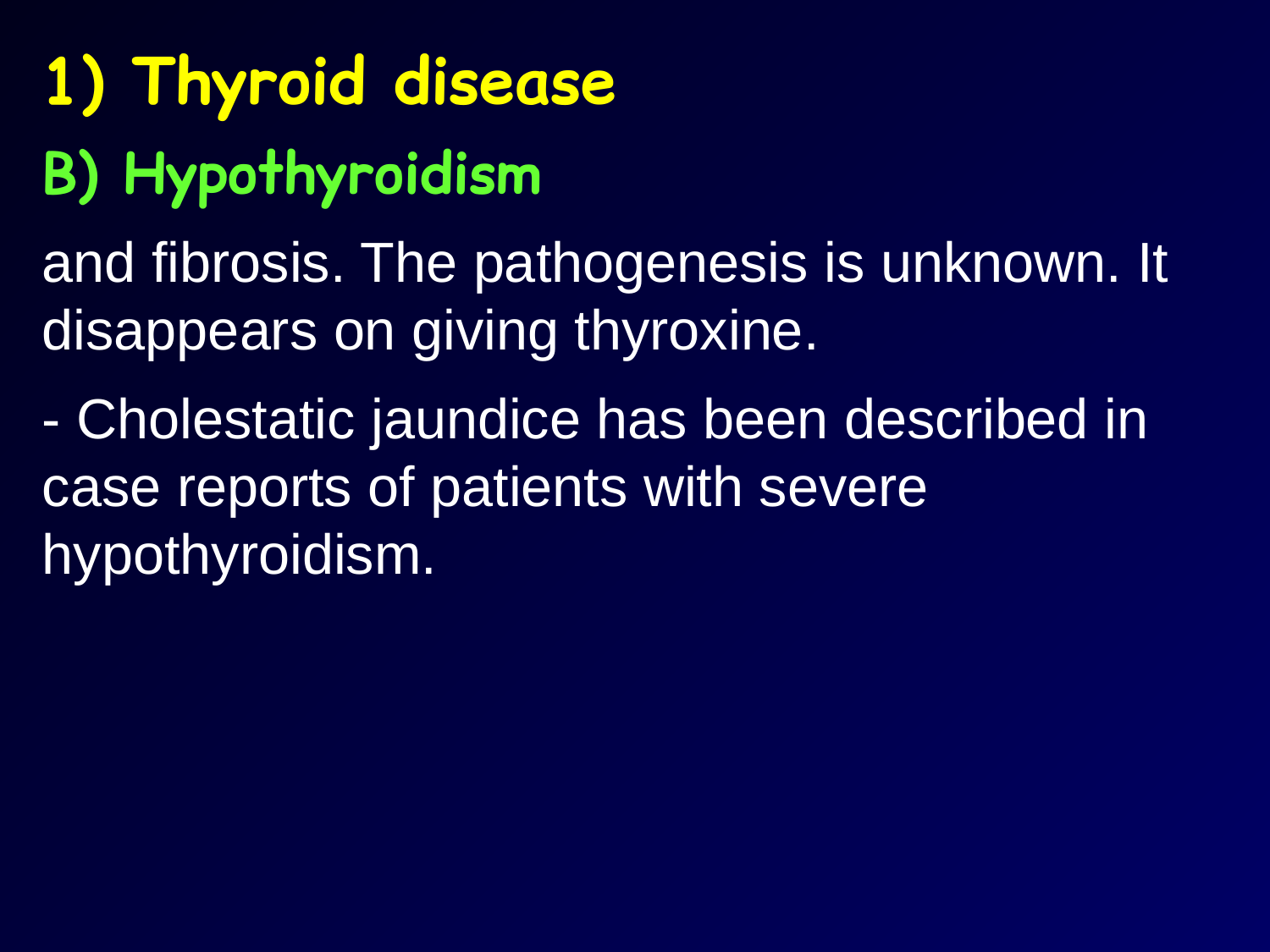

1) Thyroid disease

B) Hypothyroidism

and fibrosis. The pathogenesis is unknown. It disappears on giving thyroxine.

- Cholestatic jaundice has been described in case reports of patients with severe hypothyroidism.